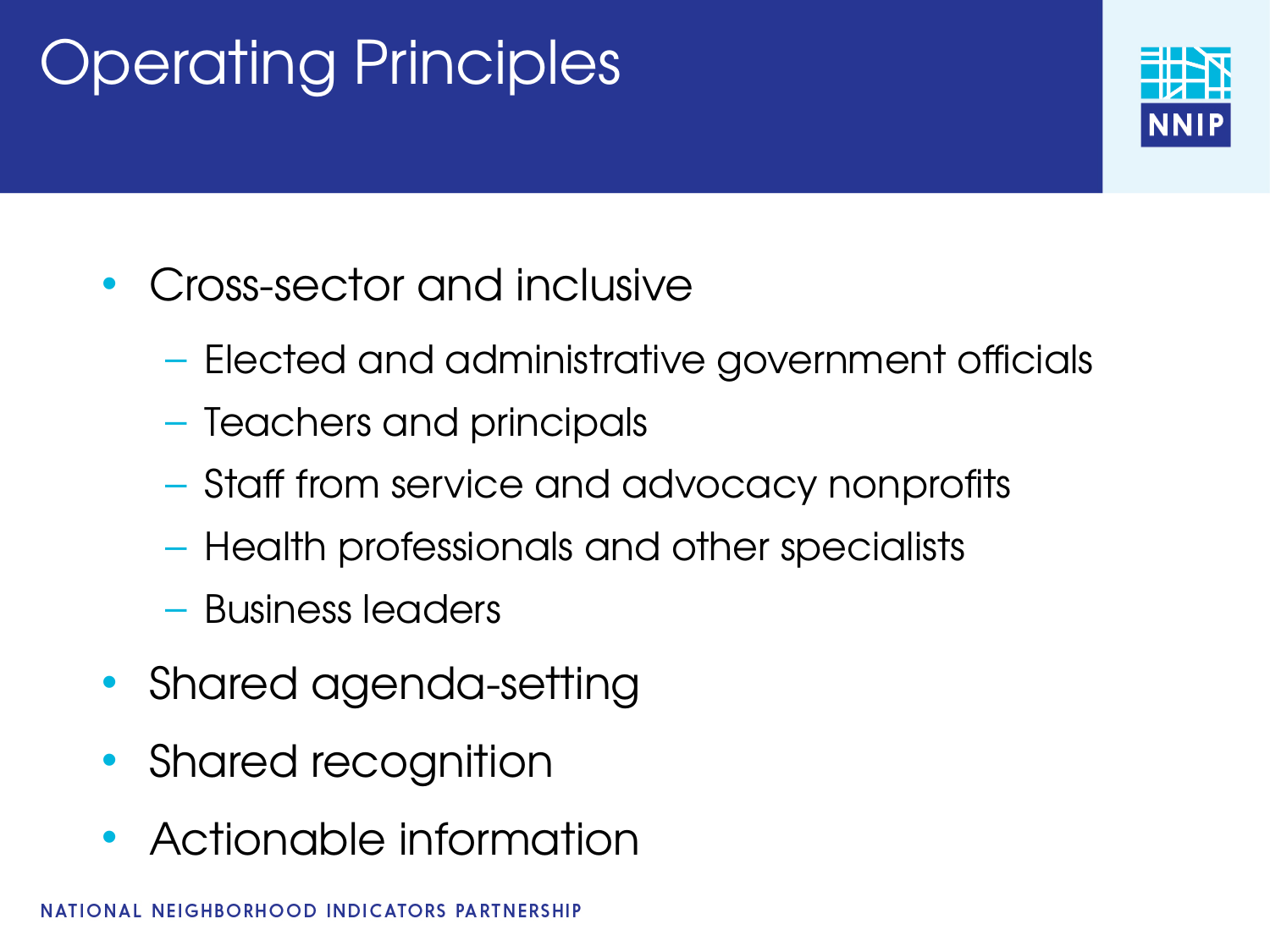

# Operating Principles
Cross-sector and inclusive
Elected and administrative government officials
Teachers and principals
Staff from service and advocacy nonprofits
Health professionals and other specialists
Business leaders
Shared agenda-setting
Shared recognition
Actionable information